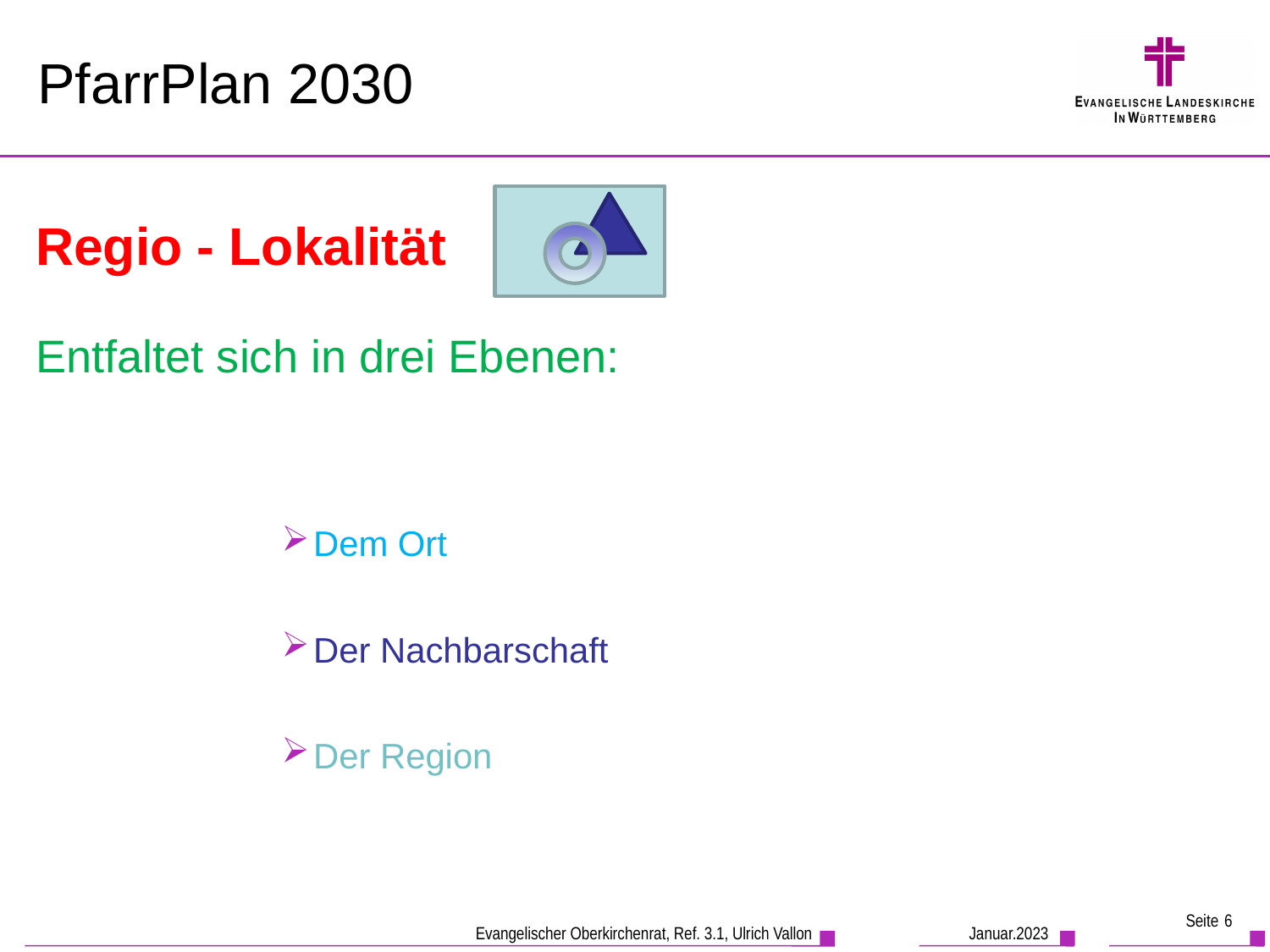

# PfarrPlan 2030

Regio - Lokalität

Entfaltet sich in drei Ebenen:

Dem Ort
Der Nachbarschaft
Der Region

Seite 6
Januar.2023
Evangelischer Oberkirchenrat, Ref. 3.1, Ulrich Vallon